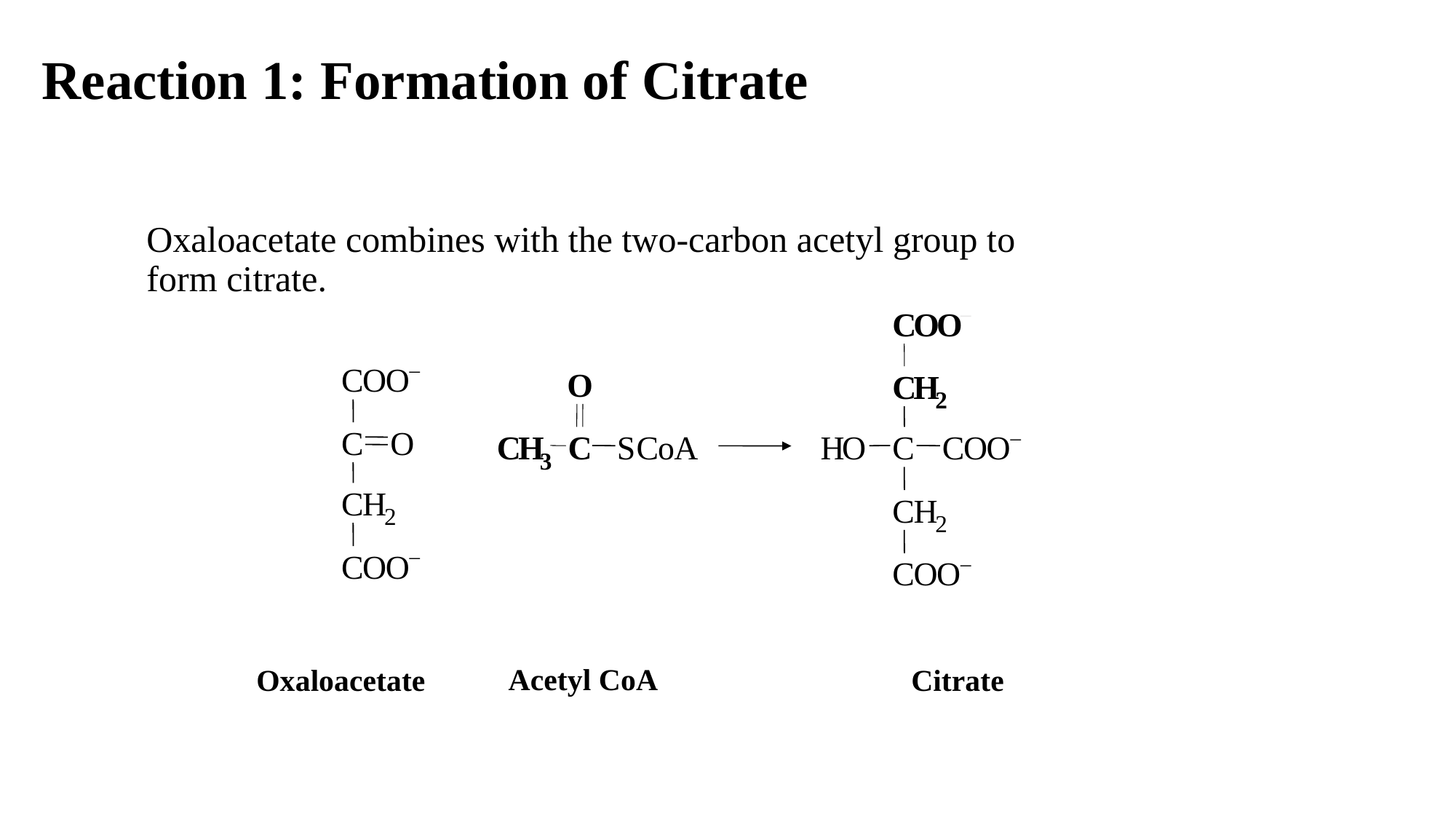

–
C
O
O

–
C
O
O
O
C
H
2

–
C
O
C
H
C
S
C
o
A
H
O
C
C
O
O

3

C
H
C
H
2
2

–
C
O
O
–
C
O
O
# Reaction 1: Formation of Citrate
Oxaloacetate combines with the two-carbon acetyl group to form citrate.

Acetyl CoA
Oxaloacetate
Citrate
60